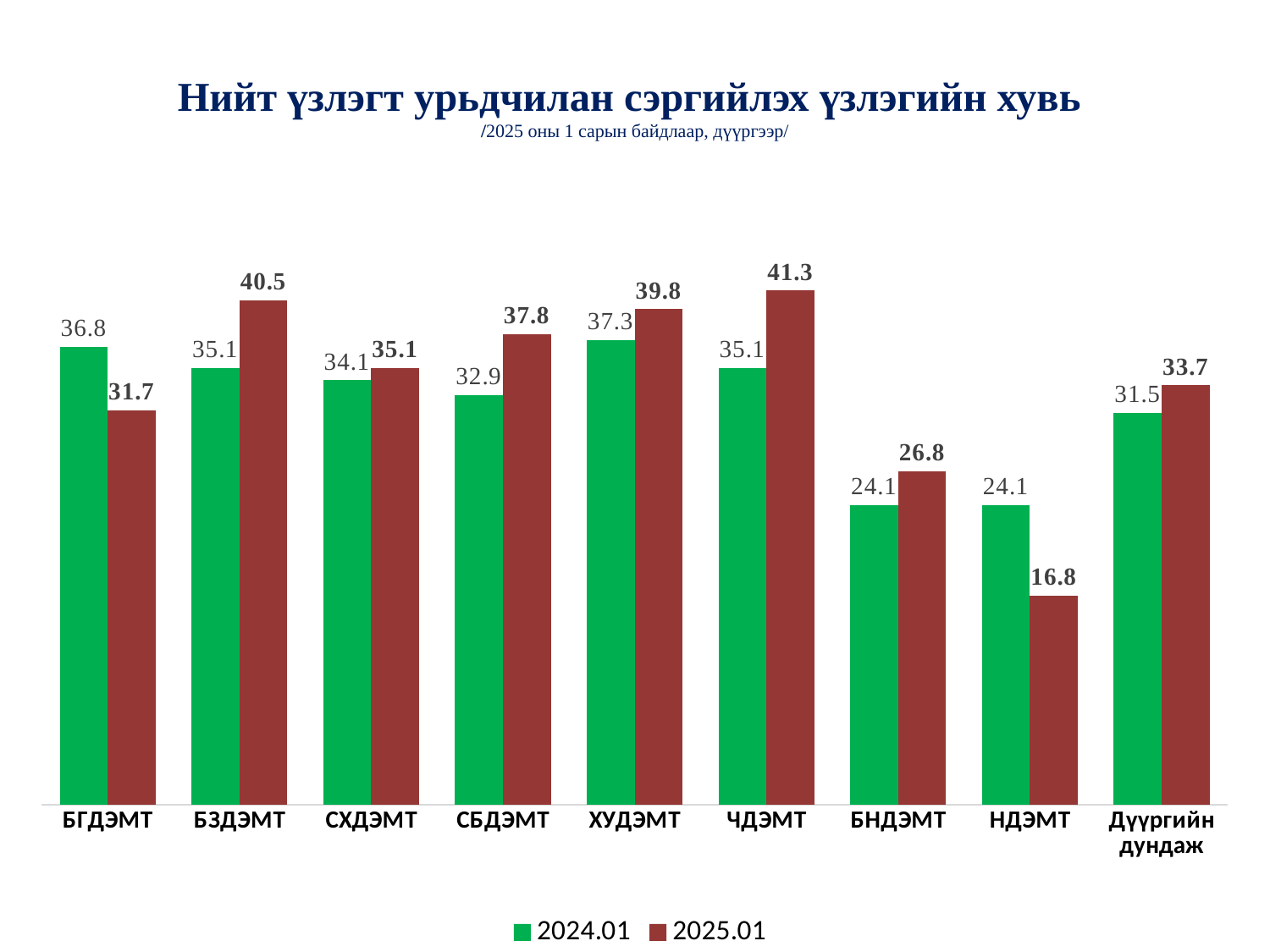

# Нийт үзлэгт урьдчилан сэргийлэх үзлэгийн хувь /2025 оны 1 сарын байдлаар, дүүргээр/

### Chart

| Category | 2024.01 | 2025.01 |
|---|---|---|
| БГДЭМТ | 36.8 | 31.7 |
| БЗДЭМТ | 35.1 | 40.5 |
| СХДЭМТ | 34.1 | 35.1 |
| СБДЭМТ | 32.9 | 37.8 |
| ХУДЭМТ | 37.3 | 39.8 |
| ЧДЭМТ | 35.1 | 41.3 |
| БНДЭМТ | 24.1 | 26.8 |
| НДЭМТ | 24.1 | 16.8 |
| Дүүргийн дундаж | 31.5 | 33.7 |